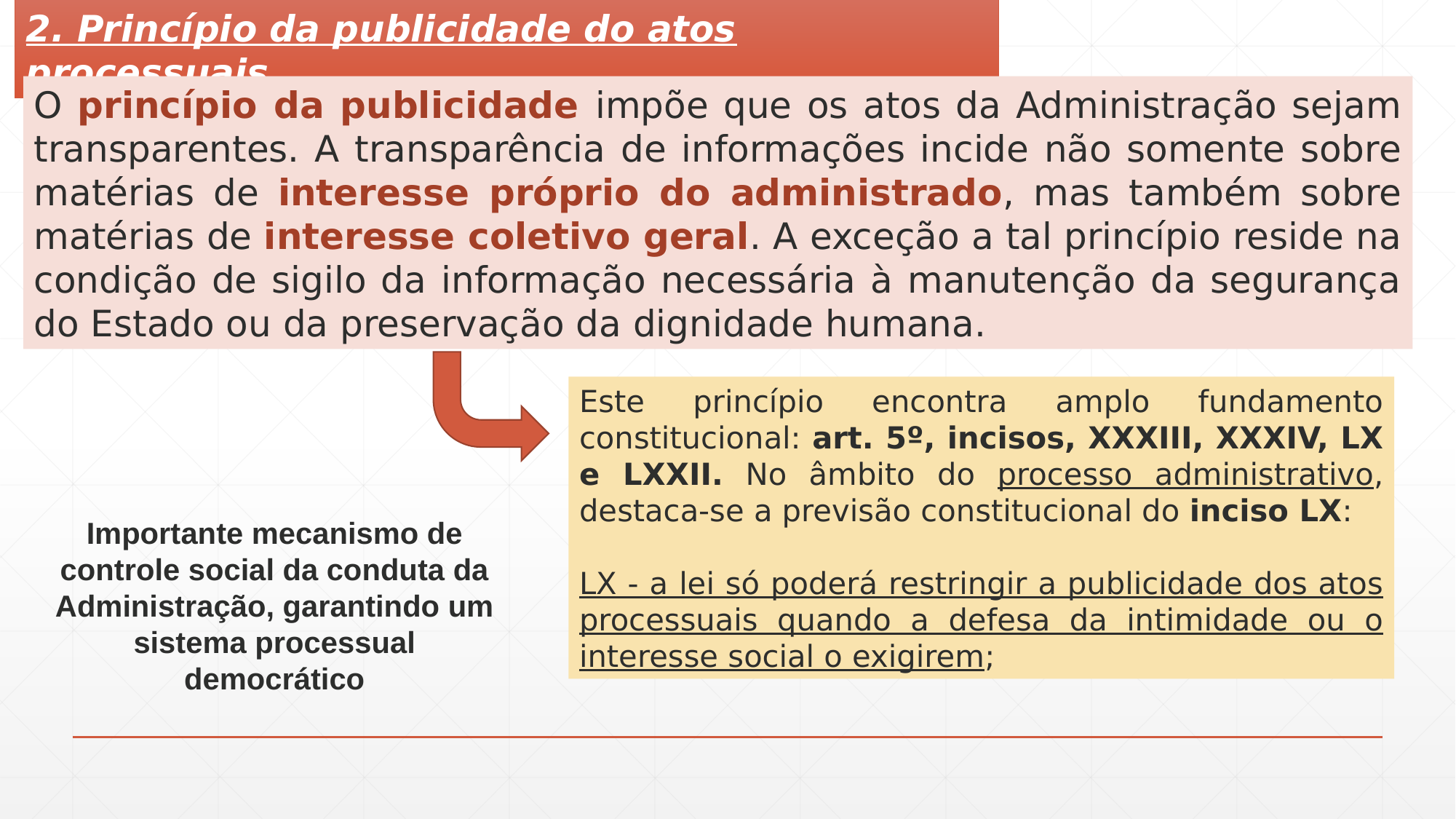

2. Princípio da publicidade do atos processuais
O princípio da publicidade impõe que os atos da Administração sejam transparentes. A transparência de informações incide não somente sobre matérias de interesse próprio do administrado, mas também sobre matérias de interesse coletivo geral. A exceção a tal princípio reside na condição de sigilo da informação necessária à manutenção da segurança do Estado ou da preservação da dignidade humana.

Este princípio encontra amplo fundamento constitucional: art. 5º, incisos, XXXIII, XXXIV, LX e LXXII. No âmbito do processo administrativo, destaca-se a previsão constitucional do inciso LX:

LX - a lei só poderá restringir a publicidade dos atos processuais quando a defesa da intimidade ou o interesse social o exigirem;
Importante mecanismo de controle social da conduta da Administração, garantindo um sistema processual democrático